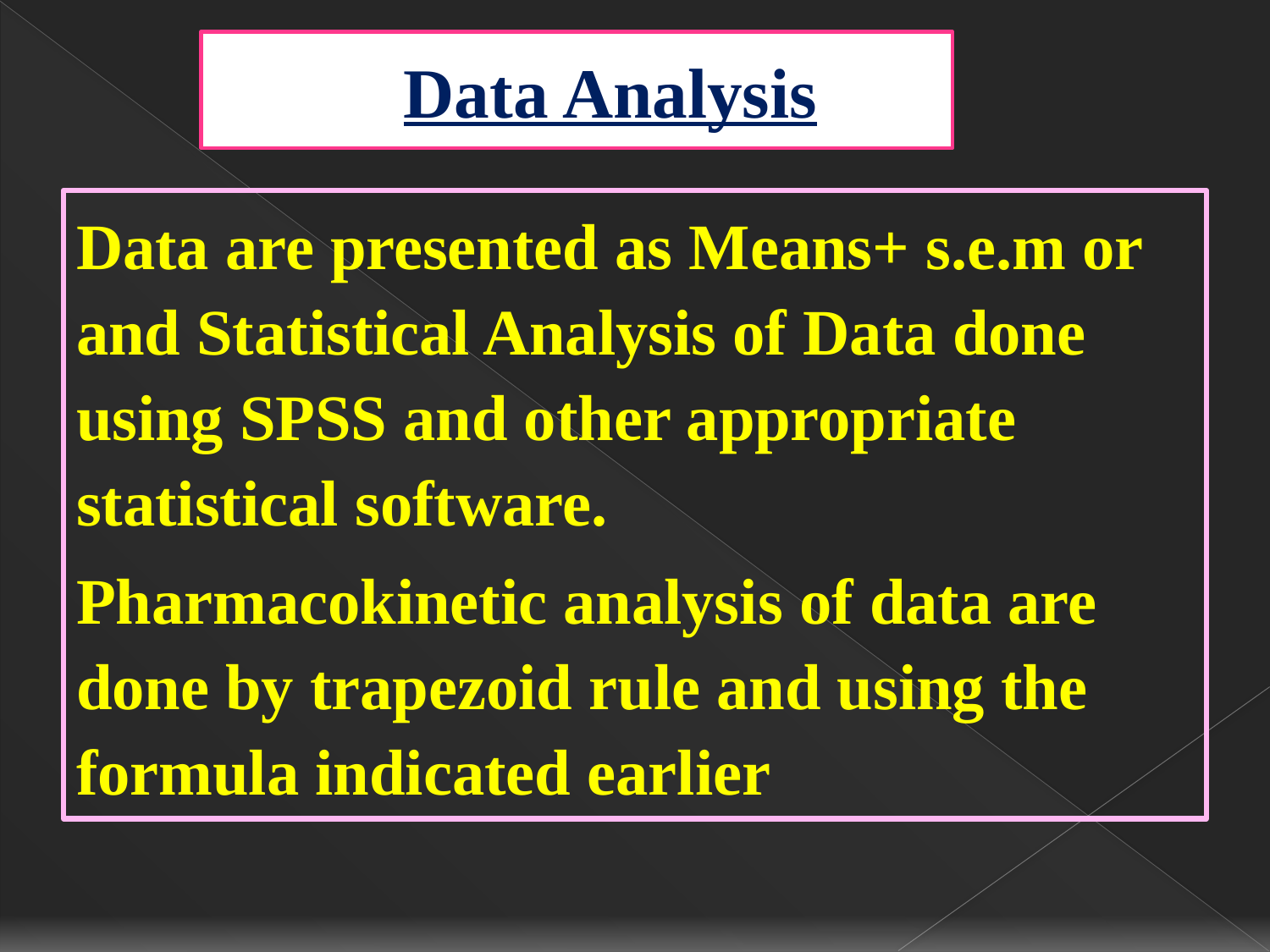

# Data Analysis
Data are presented as Means+ s.e.m or and Statistical Analysis of Data done using SPSS and other appropriate statistical software.
Pharmacokinetic analysis of data are done by trapezoid rule and using the formula indicated earlier